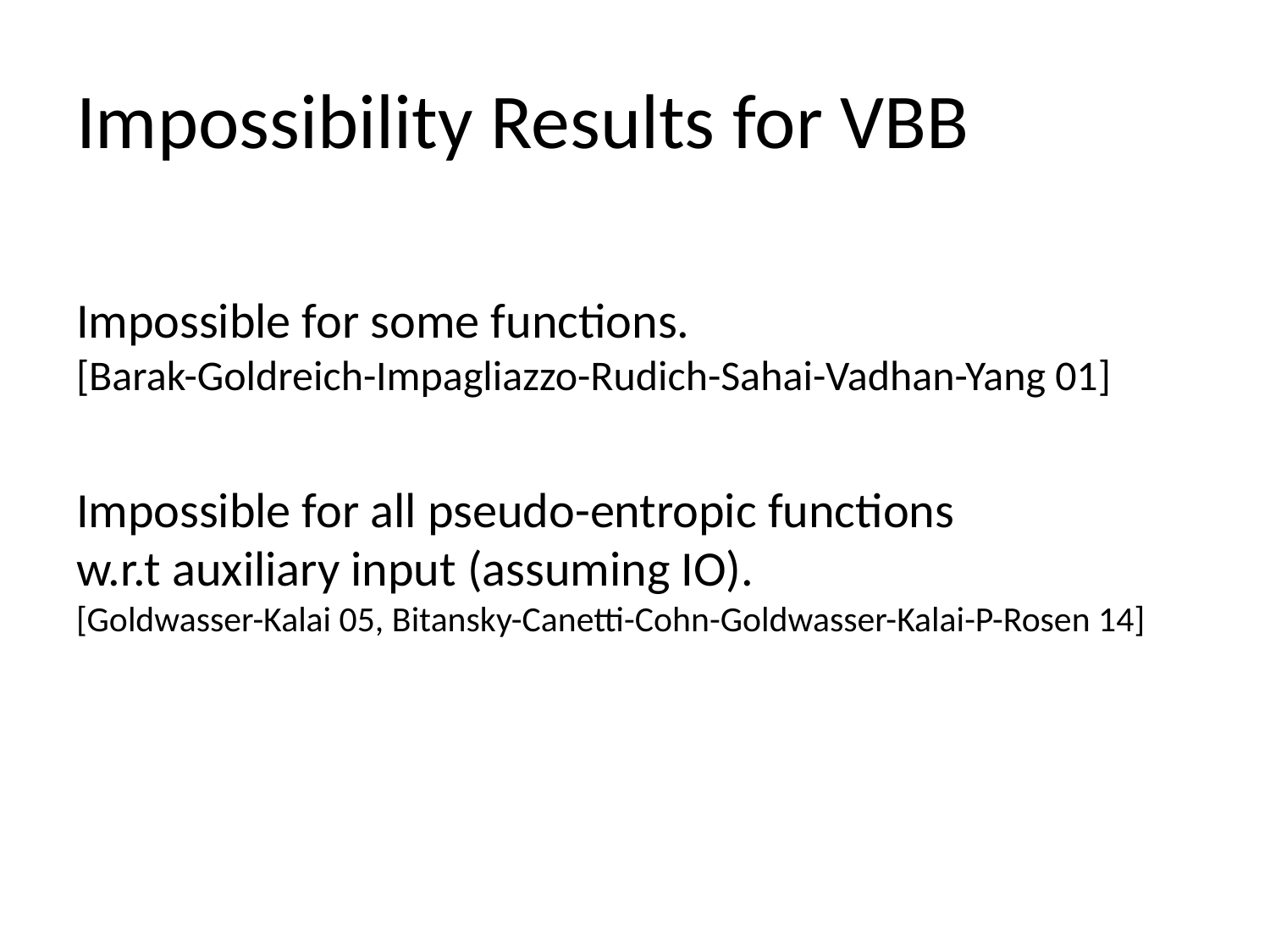

# Impossibility Results for VBB

Impossible for some functions.
[Barak-Goldreich-Impagliazzo-Rudich-Sahai-Vadhan-Yang 01]

Impossible for all pseudo-entropic functions
w.r.t auxiliary input (assuming IO).
[Goldwasser-Kalai 05, Bitansky-Canetti-Cohn-Goldwasser-Kalai-P-Rosen 14]